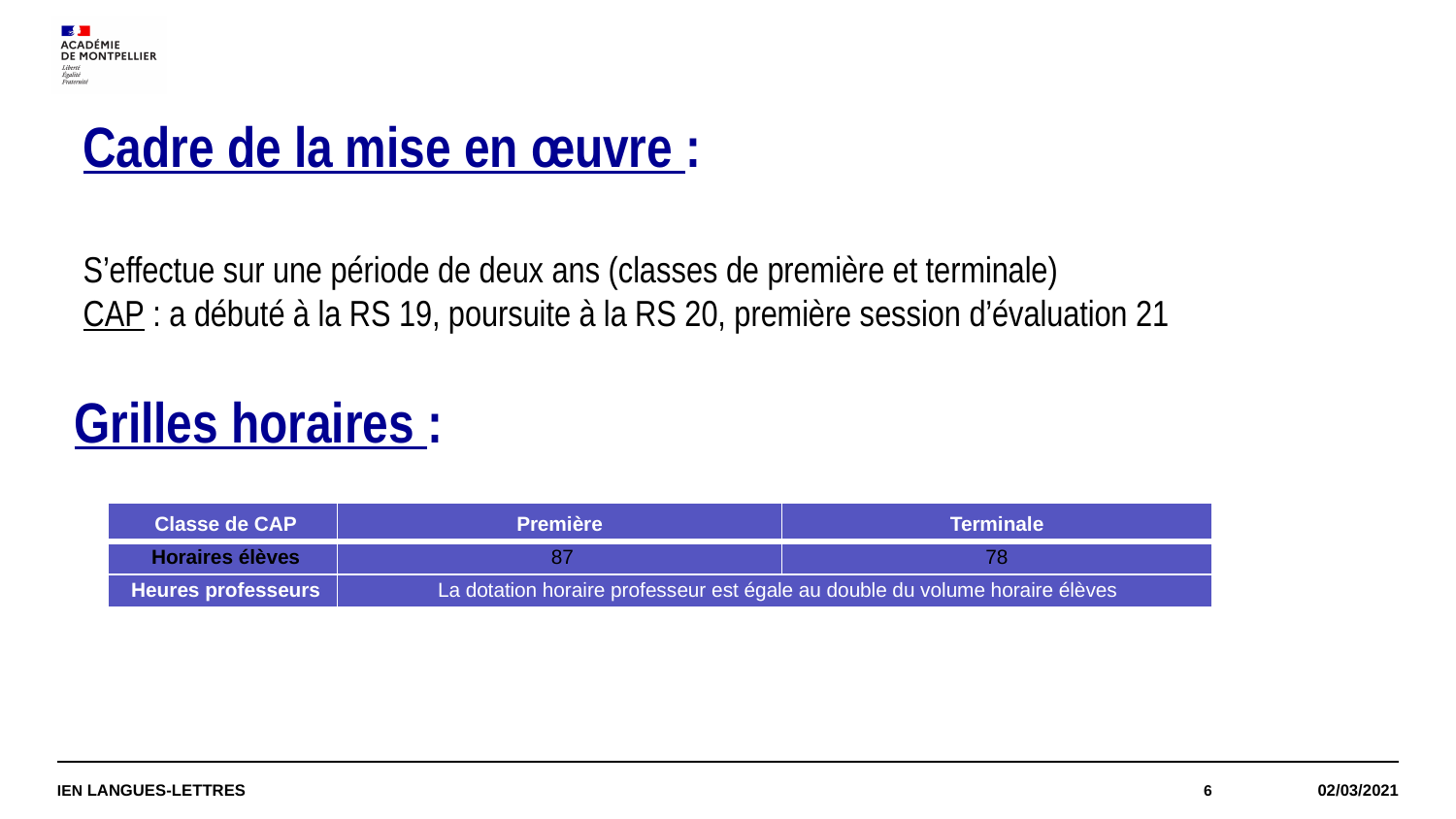

Cadre de la mise en œuvre :
S’effectue sur une période de deux ans (classes de première et terminale)
CAP : a débuté à la RS 19, poursuite à la RS 20, première session d’évaluation 21

# Grilles horaires :
| Classe de CAP | Première | Terminale |
| --- | --- | --- |
| Horaires élèves | 87 | 78 |
| Heures professeurs | La dotation horaire professeur est égale au double du volume horaire élèves |  |
IEN LANGUES-LETTRES
6
02/03/2021